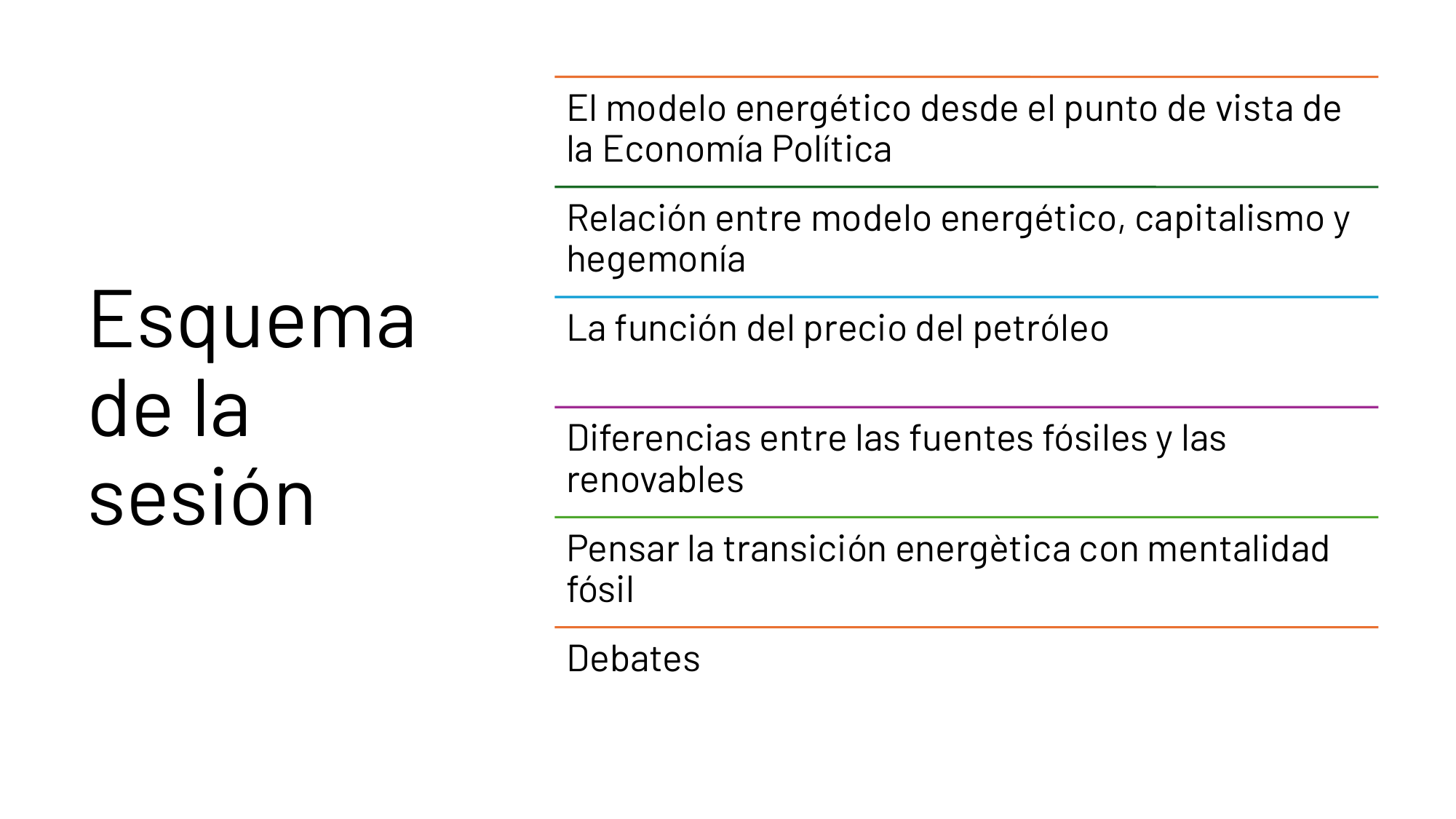

El modelo energético desde el punto de vista de la Economía Política
Relación entre modelo energético, capitalismo y hegemonía
La función del precio del petróleo
Diferencias entre las fuentes fósiles y las renovables
Pensar la transición energètica con mentalidad fósil
Debates
# Esquema de la sesión